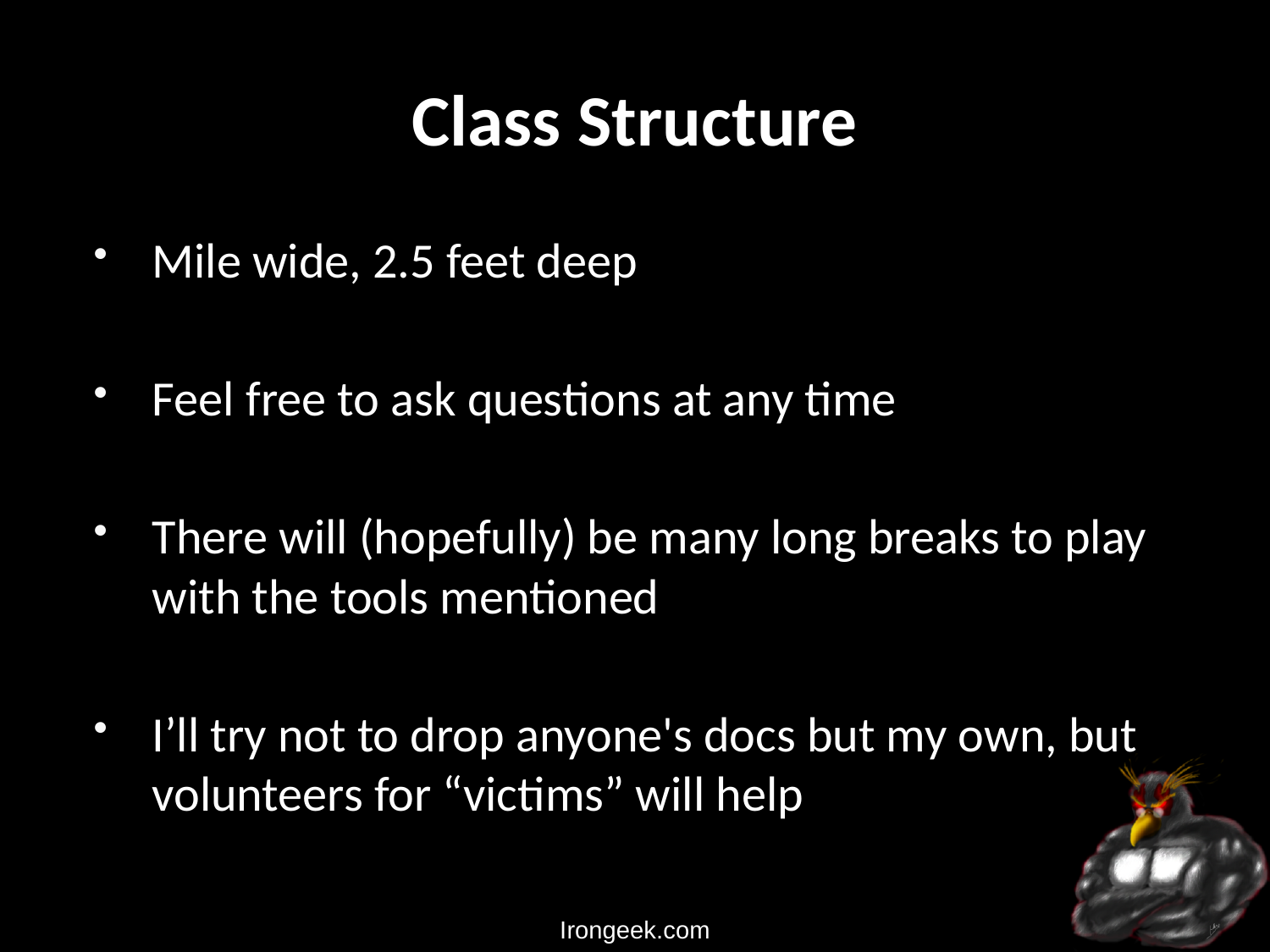

# Class Structure
Mile wide, 2.5 feet deep

Feel free to ask questions at any time

There will (hopefully) be many long breaks to play with the tools mentioned

I’ll try not to drop anyone's docs but my own, but volunteers for “victims” will help